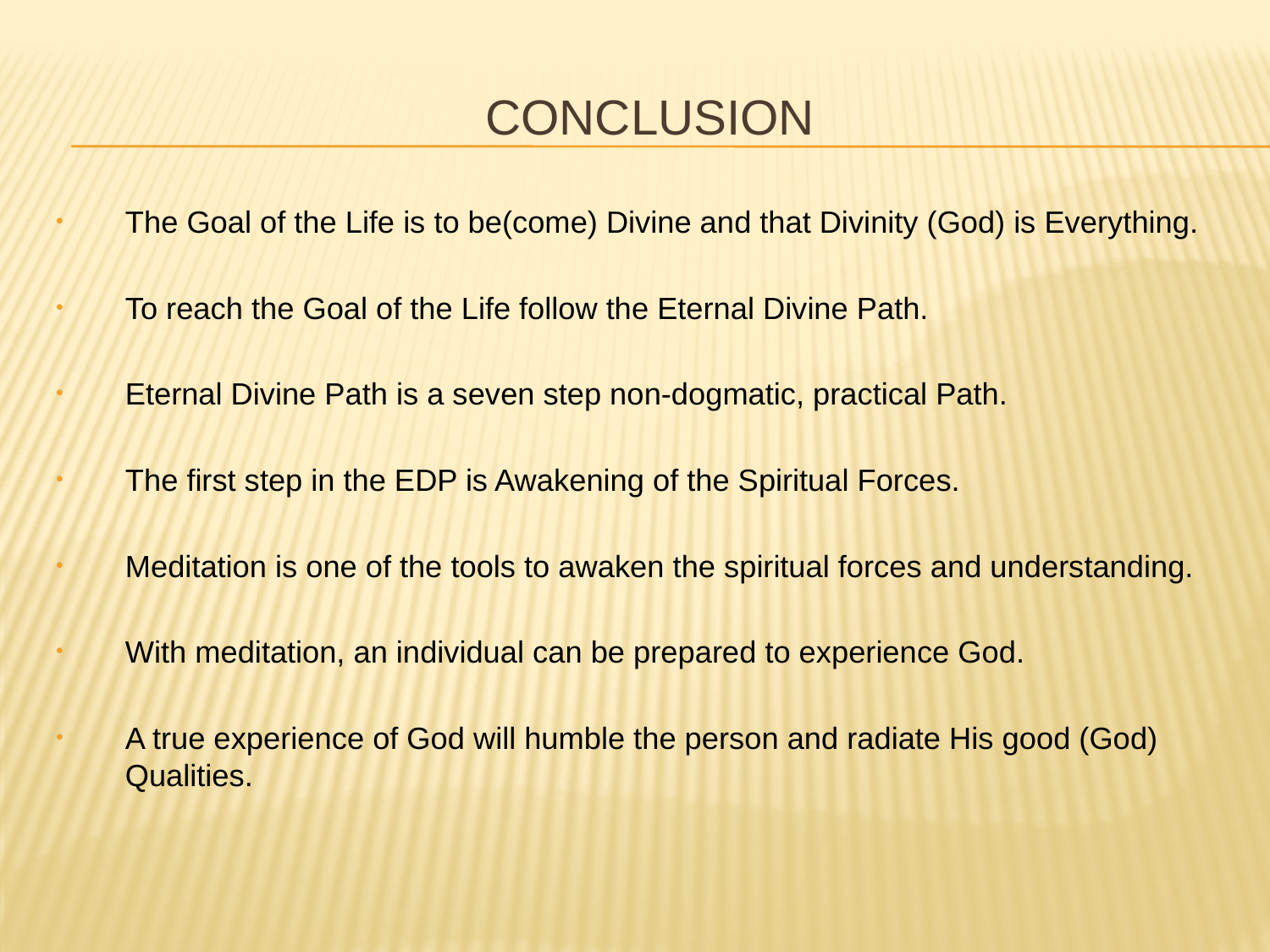

# Conclusıon
The Goal of the Life is to be(come) Divine and that Divinity (God) is Everything.

To reach the Goal of the Life follow the Eternal Divine Path.

Eternal Divine Path is a seven step non-dogmatic, practical Path.

The first step in the EDP is Awakening of the Spiritual Forces.

Meditation is one of the tools to awaken the spiritual forces and understanding.

With meditation, an individual can be prepared to experience God.

A true experience of God will humble the person and radiate His good (God) Qualities.